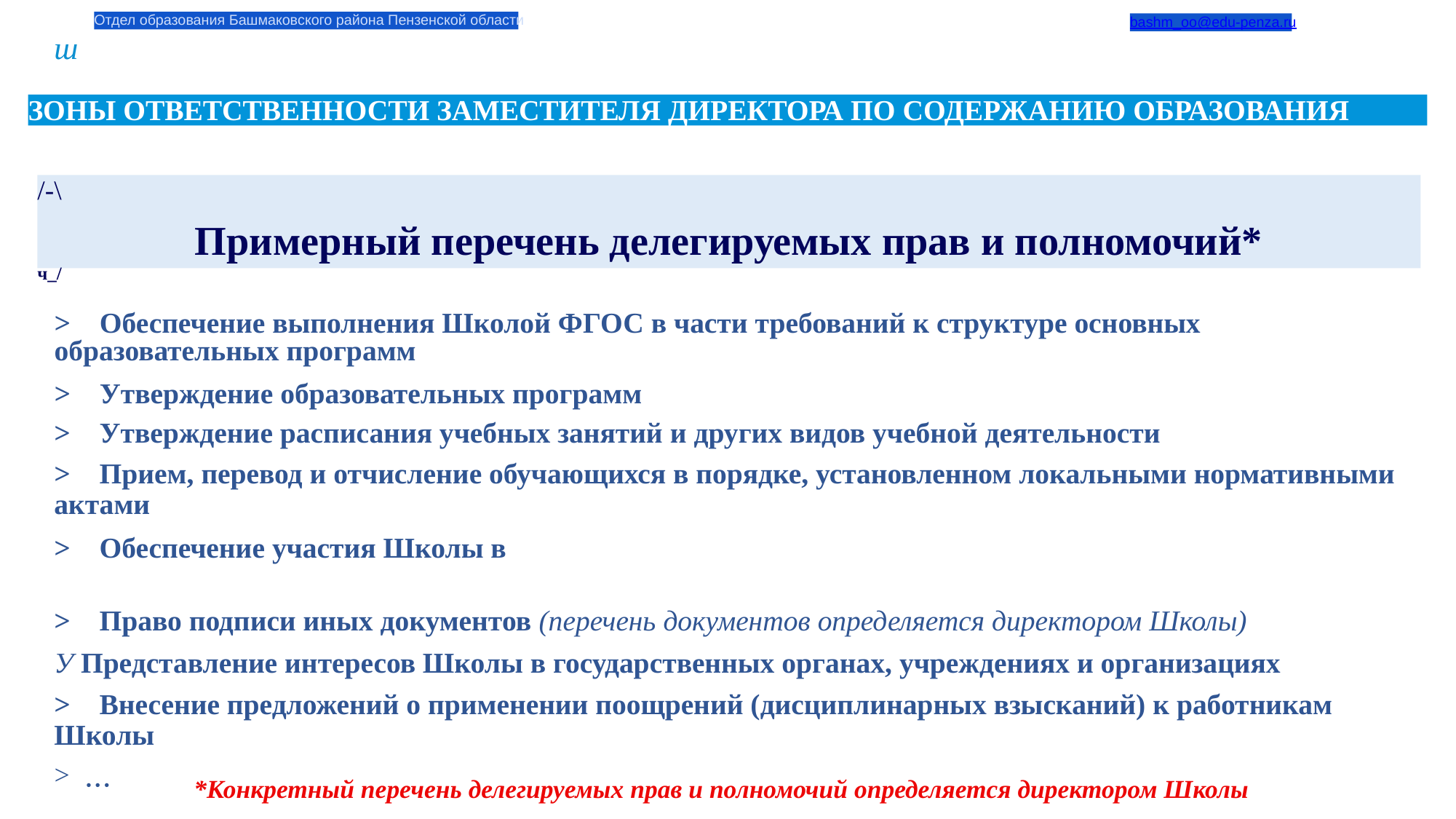

Отдел образования Башмаковского района Пензенской области
bashm_oo@edu-penza.ru
ш
ЗОНЫ ОТВЕТСТВЕННОСТИ ЗАМЕСТИТЕЛЯ ДИРЕКТОРА ПО СОДЕРЖАНИЮ ОБРАЗОВАНИЯ
/-\
Примерный перечень делегируемых прав и полномочий*
ч_/
>    Обеспечение выполнения Школой ФГОС в части требований к структуре основных образовательных программ
>    Утверждение образовательных программ
>    Утверждение расписания учебных занятий и других видов учебной деятельности
>    Прием, перевод и отчисление обучающихся в порядке, установленном локальными нормативными актами
>    Обеспечение участия Школы в
>    Право подписи иных документов (перечень документов определяется директором Школы)
У Представление интересов Школы в государственных органах, учреждениях и организациях
>    Внесение предложений о применении поощрений (дисциплинарных взысканий) к работникам Школы
>
*Конкретный перечень делегируемых прав и полномочий определяется директором Школы
• • •